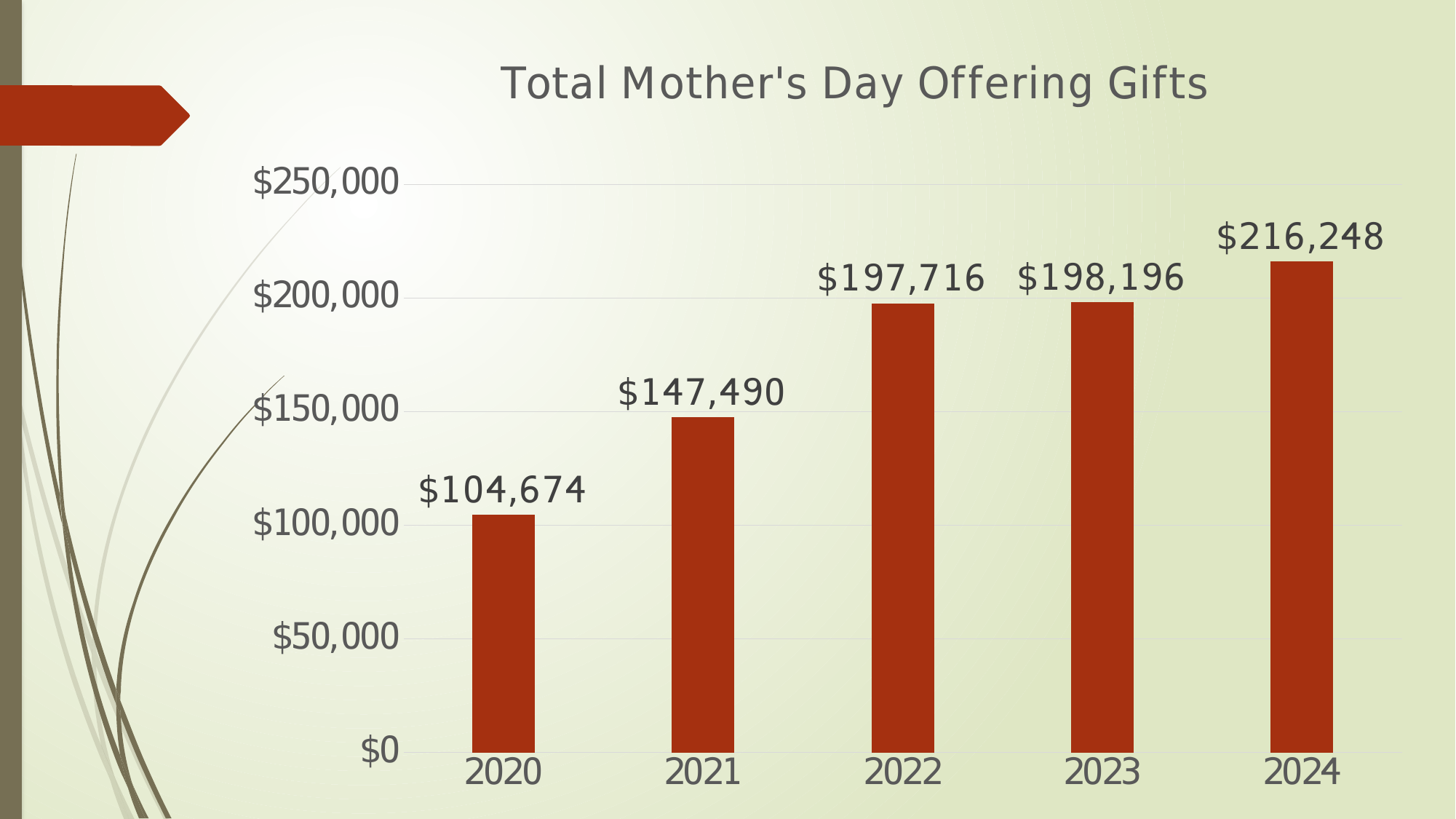

### Chart: Total Mother's Day Offering Gifts

| Category | Total Mother's Day Offering Gifts |
|---|---|
| 2020 | 104674.2 |
| 2021 | 147490.46 |
| 2022 | 197716.47 |
| 2023 | 198196.0 |
| 2024 | 216248.0 |